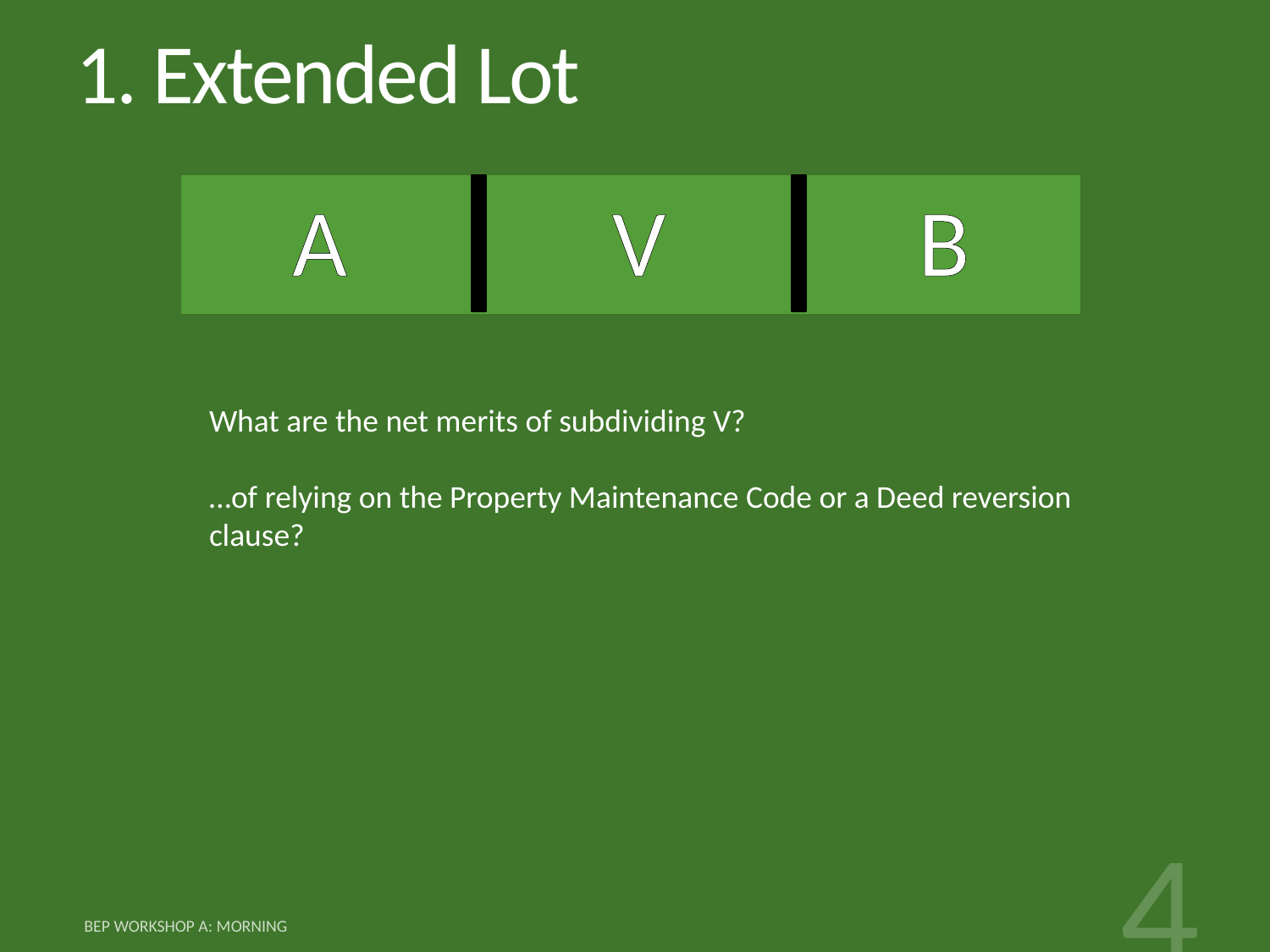

# 1. Extended Lot

A
V
B

What are the net merits of subdividing V?

…of relying on the Property Maintenance Code or a Deed reversion clause?
4
BEP workshop A: morning